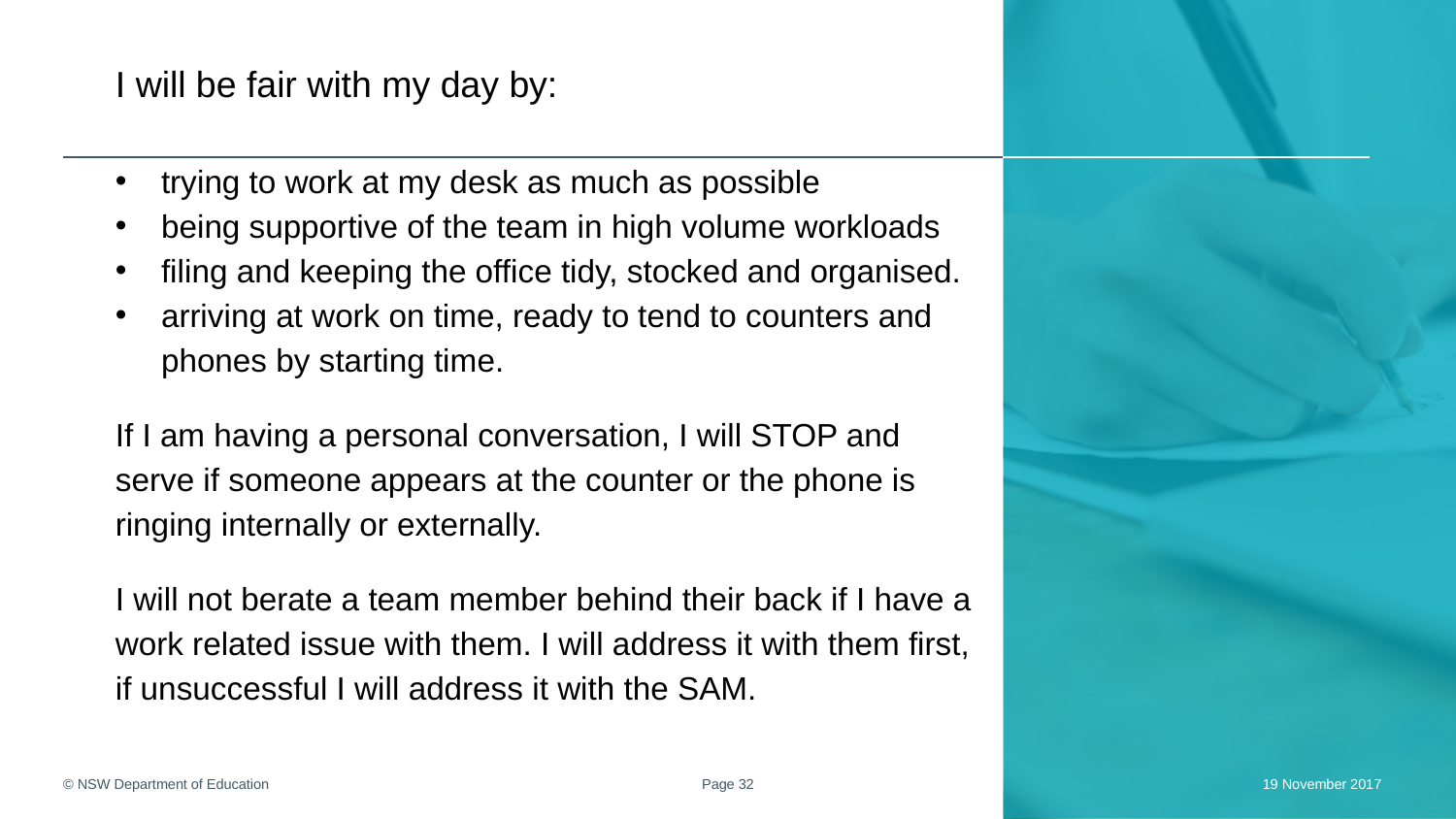

I will be fair with my day by:
trying to work at my desk as much as possible
being supportive of the team in high volume workloads
filing and keeping the office tidy, stocked and organised.
arriving at work on time, ready to tend to counters and phones by starting time.

If I am having a personal conversation, I will STOP and serve if someone appears at the counter or the phone is ringing internally or externally.

I will not berate a team member behind their back if I have a work related issue with them. I will address it with them first, if unsuccessful I will address it with the SAM.
© NSW Department of Education
Page 32
19 November 2017